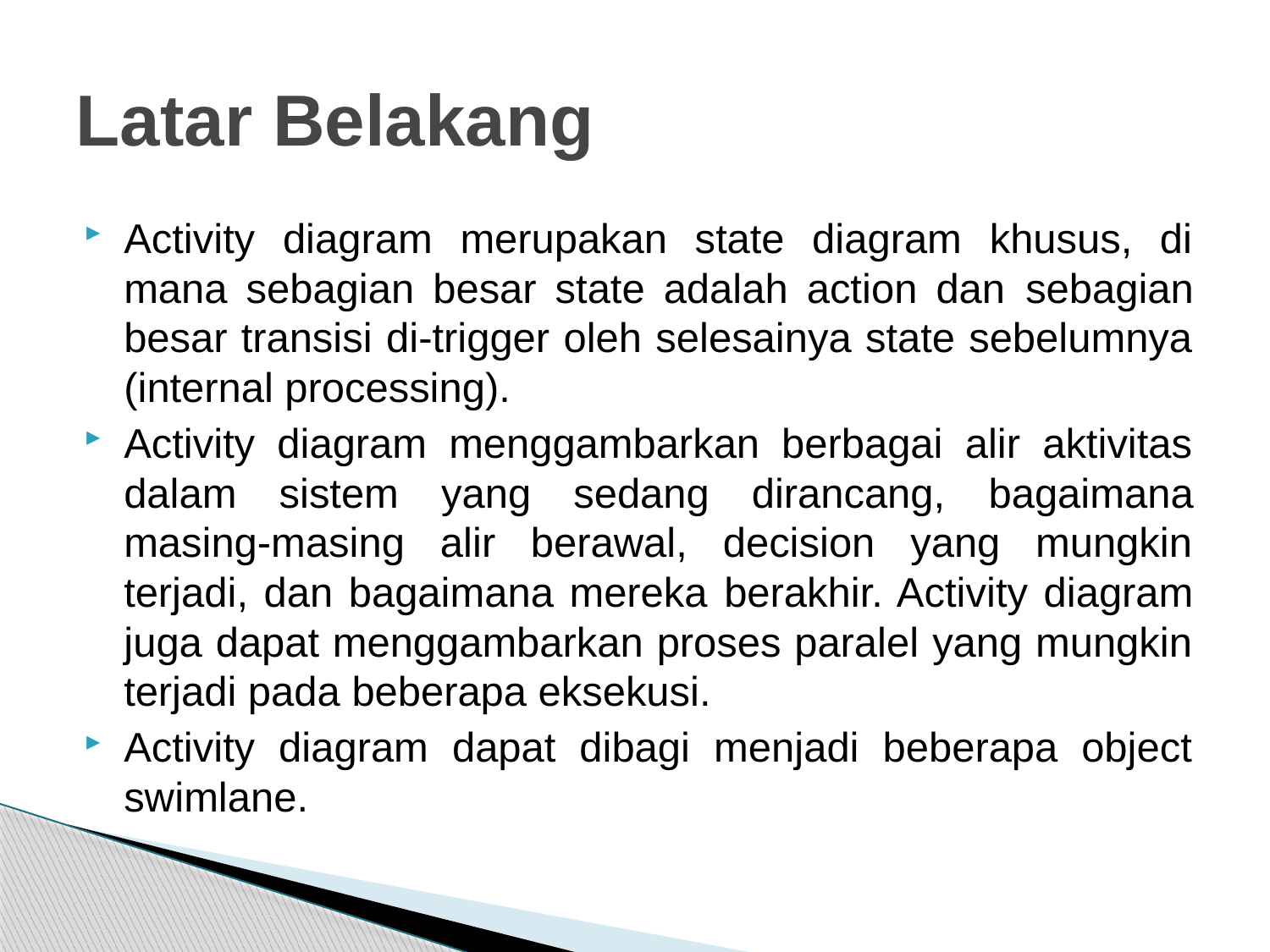

# Latar Belakang
Activity diagram merupakan state diagram khusus, di mana sebagian besar state adalah action dan sebagian besar transisi di-trigger oleh selesainya state sebelumnya (internal processing).
Activity diagram menggambarkan berbagai alir aktivitas dalam sistem yang sedang dirancang, bagaimana masing-masing alir berawal, decision yang mungkin terjadi, dan bagaimana mereka berakhir. Activity diagram juga dapat menggambarkan proses paralel yang mungkin terjadi pada beberapa eksekusi.
Activity diagram dapat dibagi menjadi beberapa object swimlane.